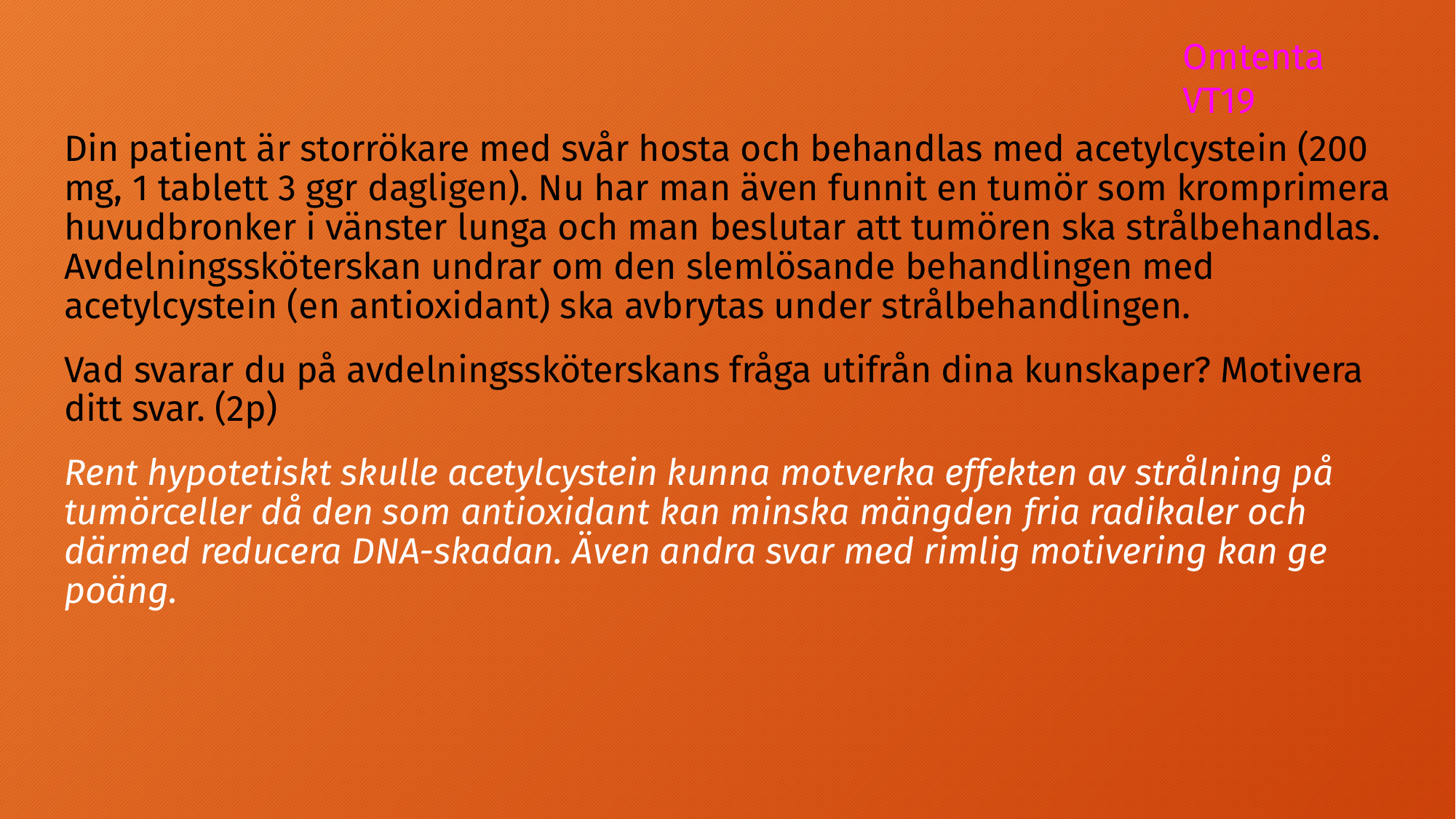

Omtenta VT19
Din patient är storrökare med svår hosta och behandlas med acetylcystein (200 mg, 1 tablett 3 ggr dagligen). Nu har man även funnit en tumör som kromprimera huvudbronker i vänster lunga och man beslutar att tumören ska strålbehandlas. Avdelningssköterskan undrar om den slemlösande behandlingen med acetylcystein (en antioxidant) ska avbrytas under strålbehandlingen.
Vad svarar du på avdelningssköterskans fråga utifrån dina kunskaper? Motivera ditt svar. (2p)
Rent hypotetiskt skulle acetylcystein kunna motverka effekten av strålning på tumörceller då den som antioxidant kan minska mängden fria radikaler och därmed reducera DNA-skadan. Även andra svar med rimlig motivering kan ge poäng.